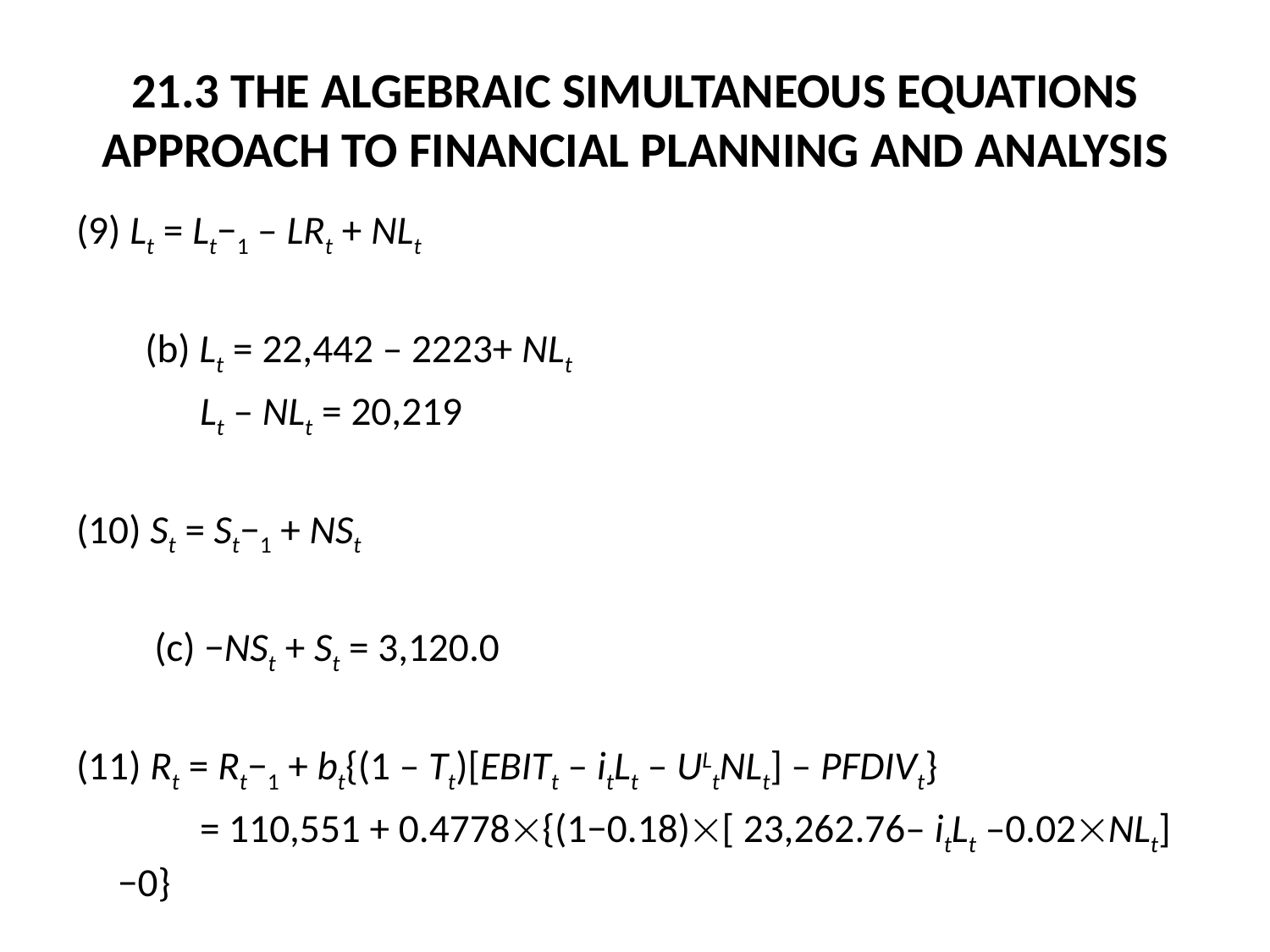

# 21.3 THE ALGEBRAIC SIMULTANEOUS EQUATIONS APPROACH TO FINANCIAL PLANNING AND ANALYSIS
(9) Lt = Lt−1 – LRt + NLt

	   (b) Lt = 22,442 – 2223+ NLt
	         Lt – NLt = 20,219

(10) St = St−1 + NSt

	    (c) −NSt + St = 3,120.0

(11) Rt = Rt−1 + bt{(1 – Tt)[EBITt – itLt – ULtNLt] – PFDIVt}
	         = 110,551 + 0.4778×{(1−0.18)×[ 23,262.76– itLt –0.02×NLt] −0}